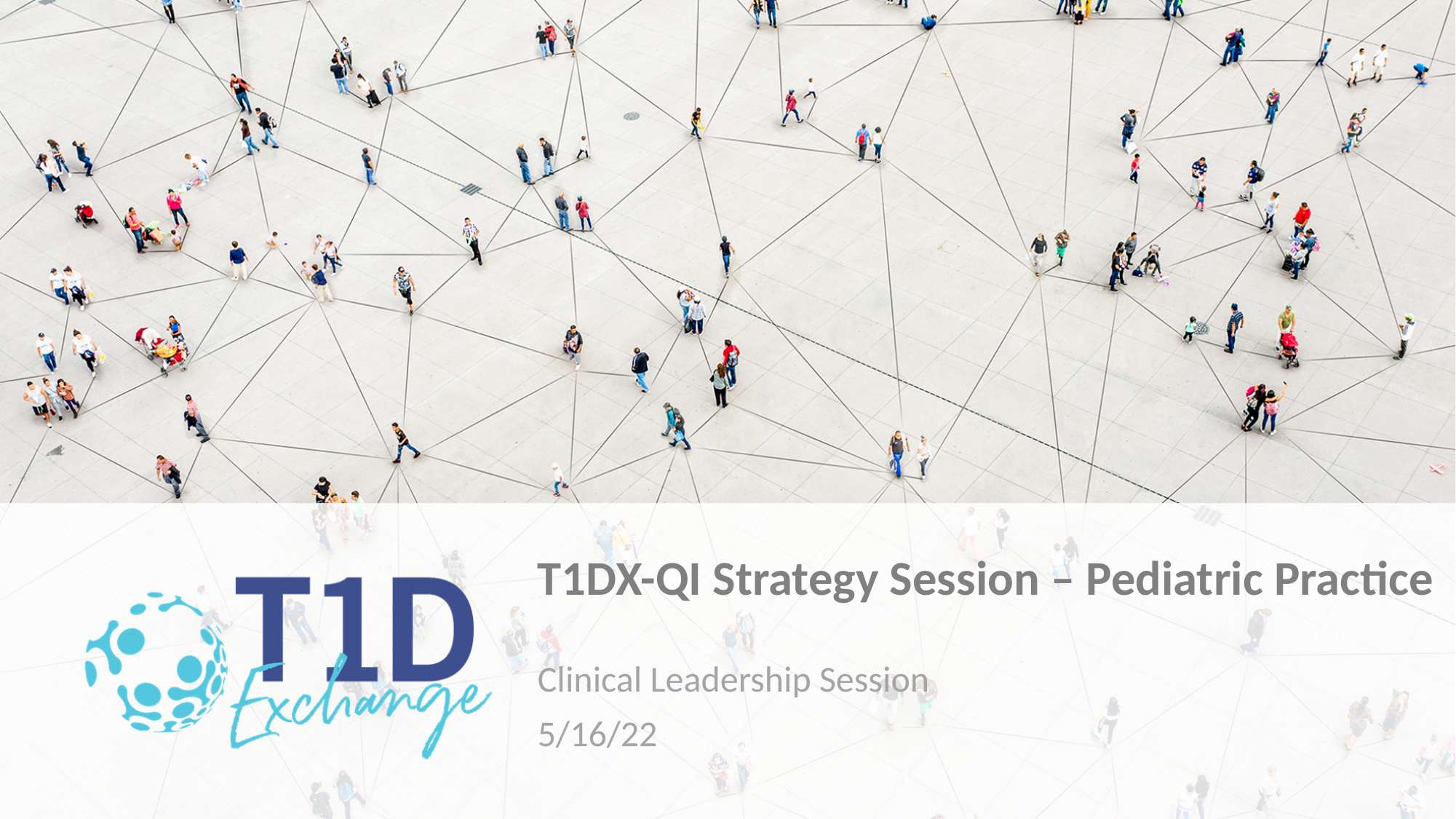

T1DX-QI Strategy Session – Pediatric Practice
Clinical Leadership Session
5/16/22